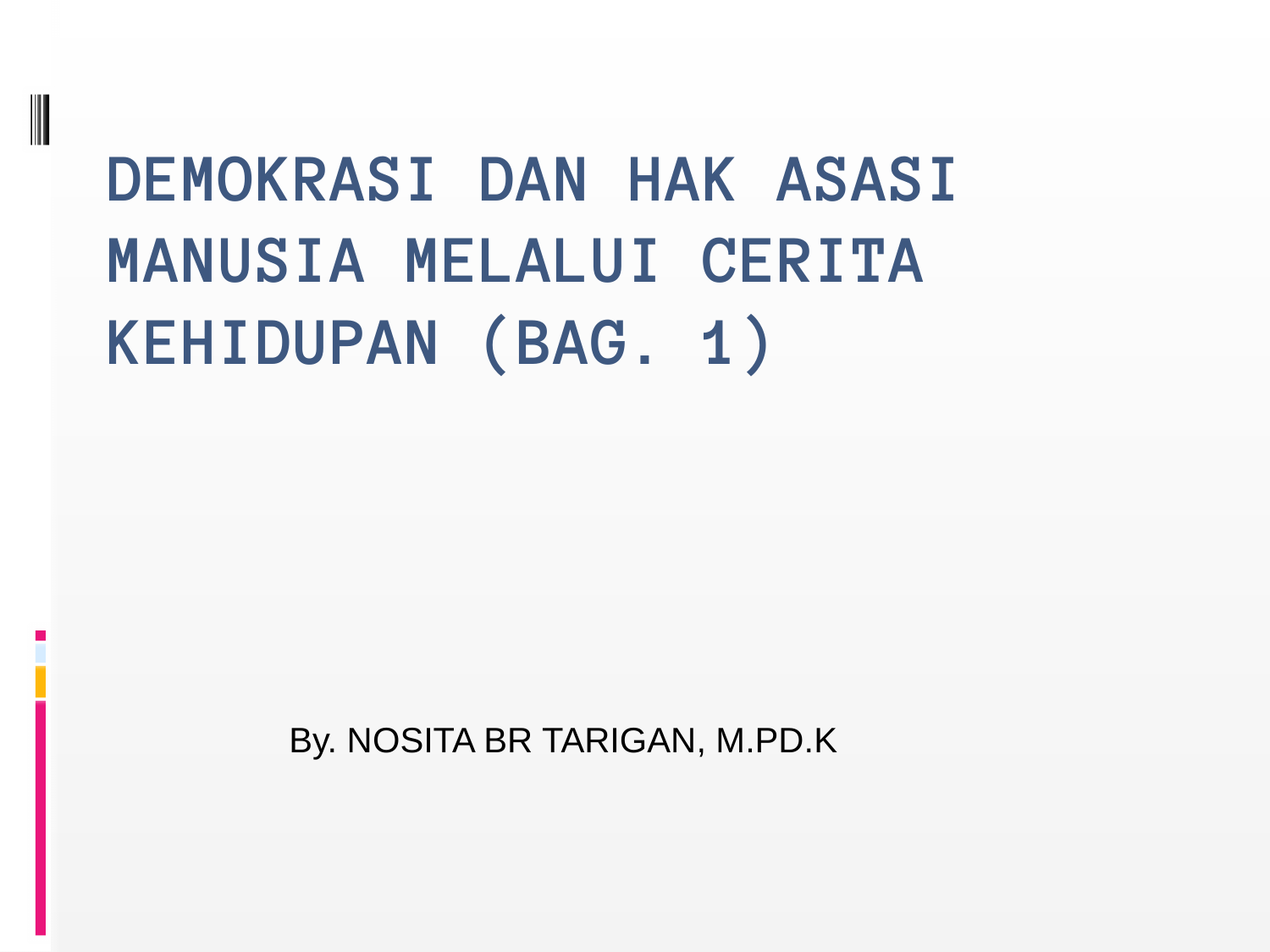

# Demokrasi dan Hak Asasi Manusia Melalui Cerita Kehidupan (bag. 1)
By. NOSITA BR TARIGAN, M.PD.K